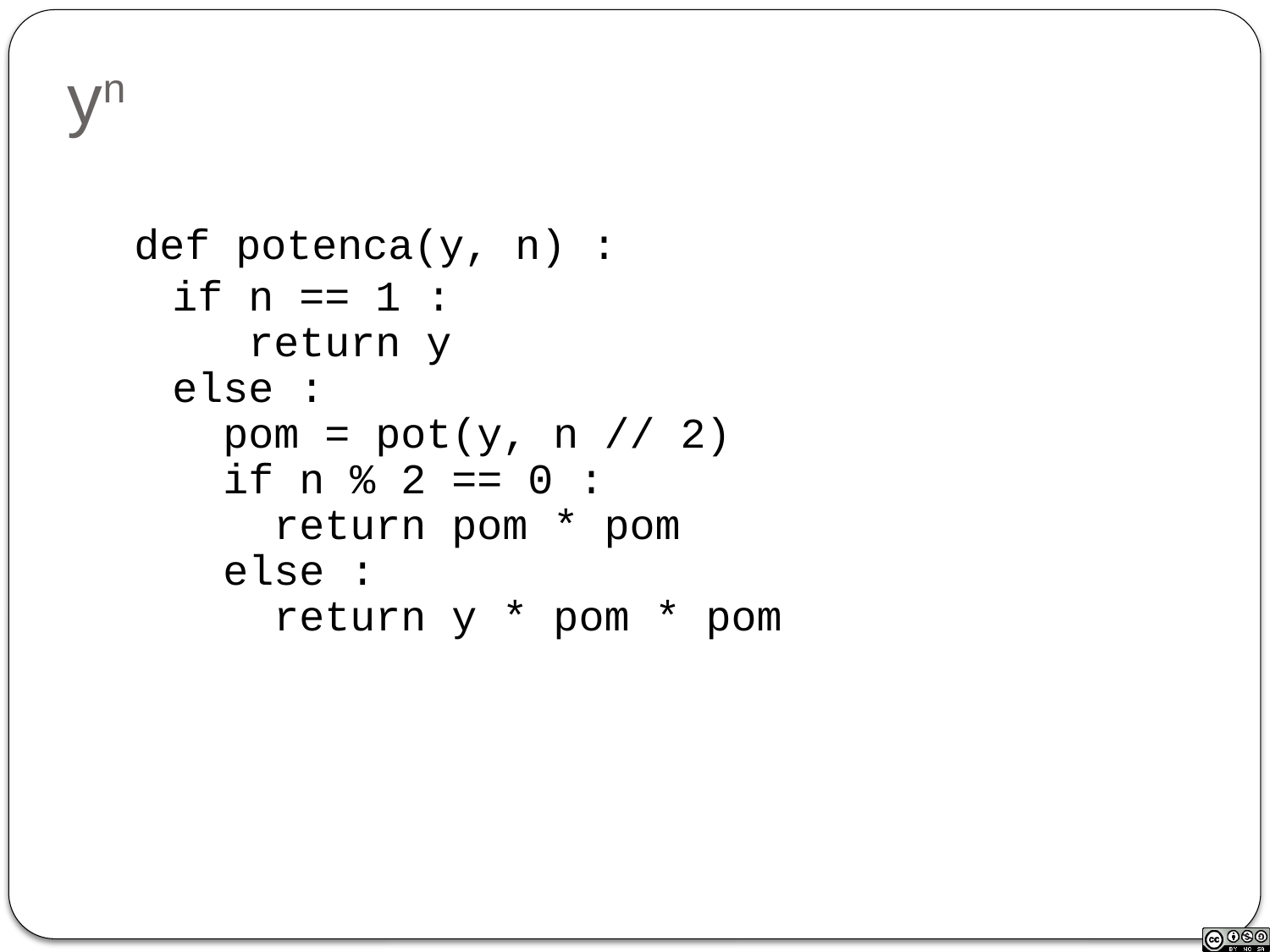

# yn
def potenca(y, n) :
if n == 1 :
   return y
else :
  pom = pot(y, n // 2)
  if n % 2 == 0 :
    return pom * pom
  else :
    return y * pom * pom